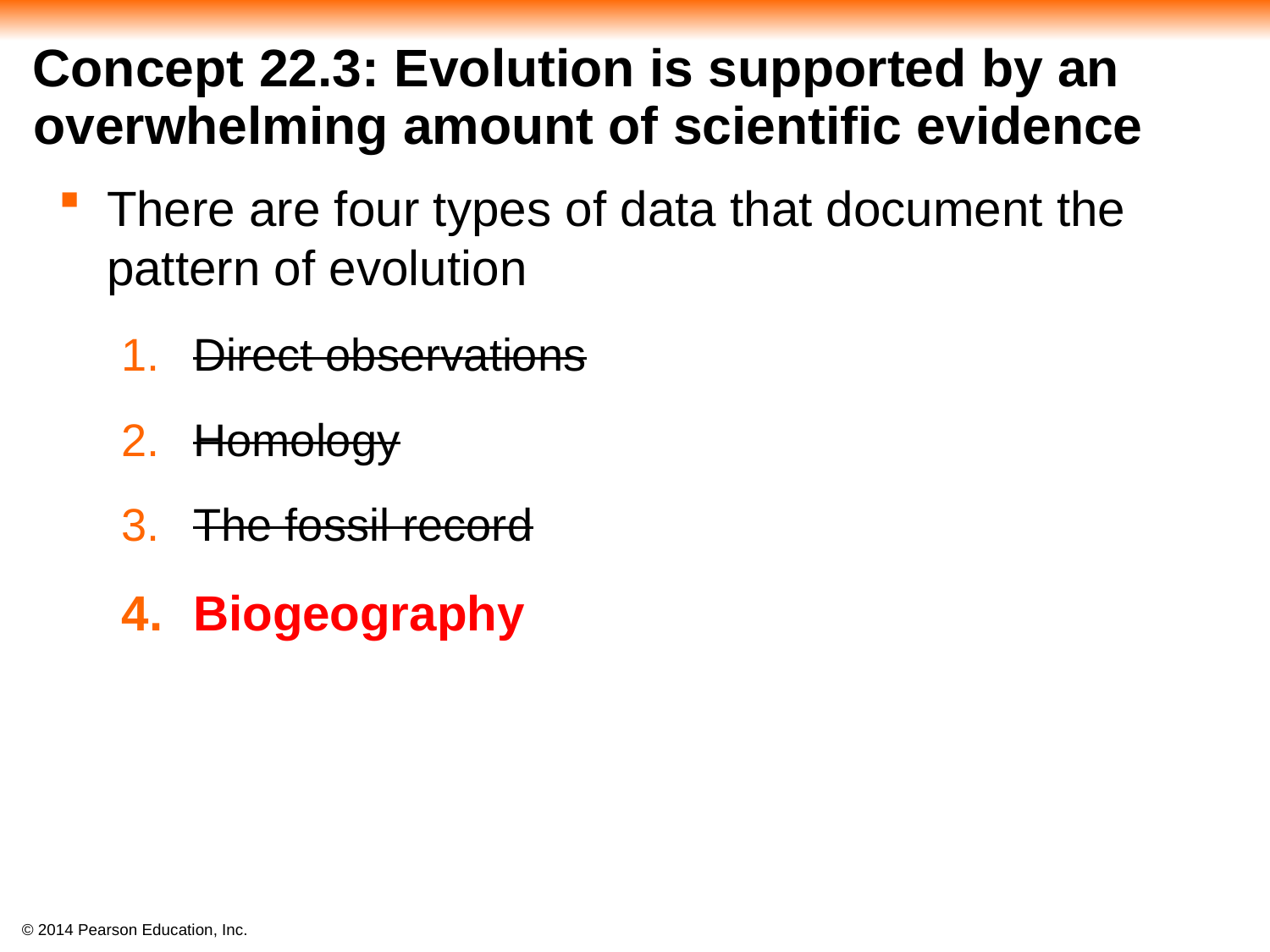

# Concept 22.3: Evolution is supported by an overwhelming amount of scientific evidence
There are four types of data that document the pattern of evolution
Direct observations
Homology
The fossil record
Biogeography